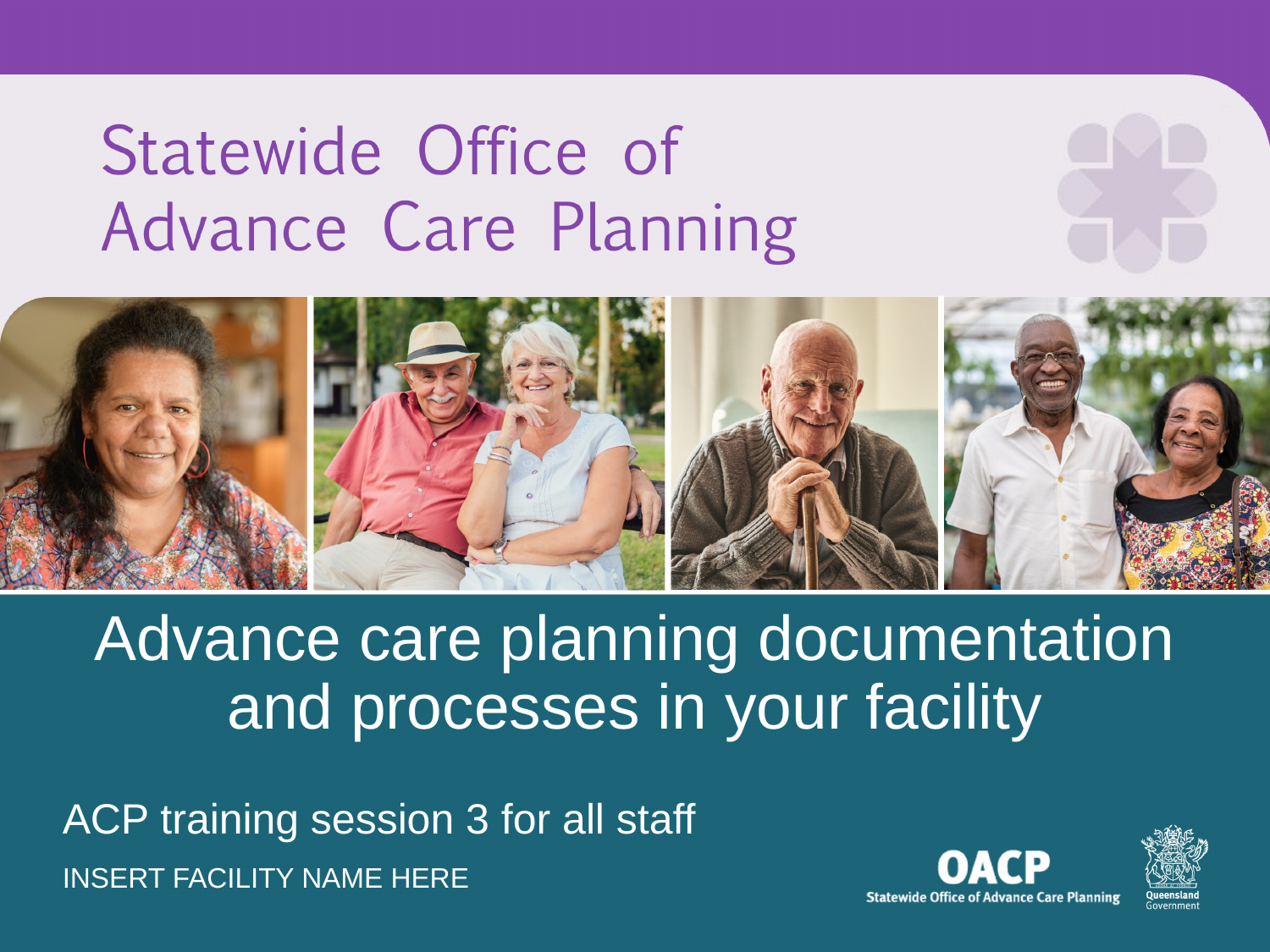

# Advance care planning documentation and processes in your facility
ACP training session 3 for all staff
INSERT FACILITY NAME HERE